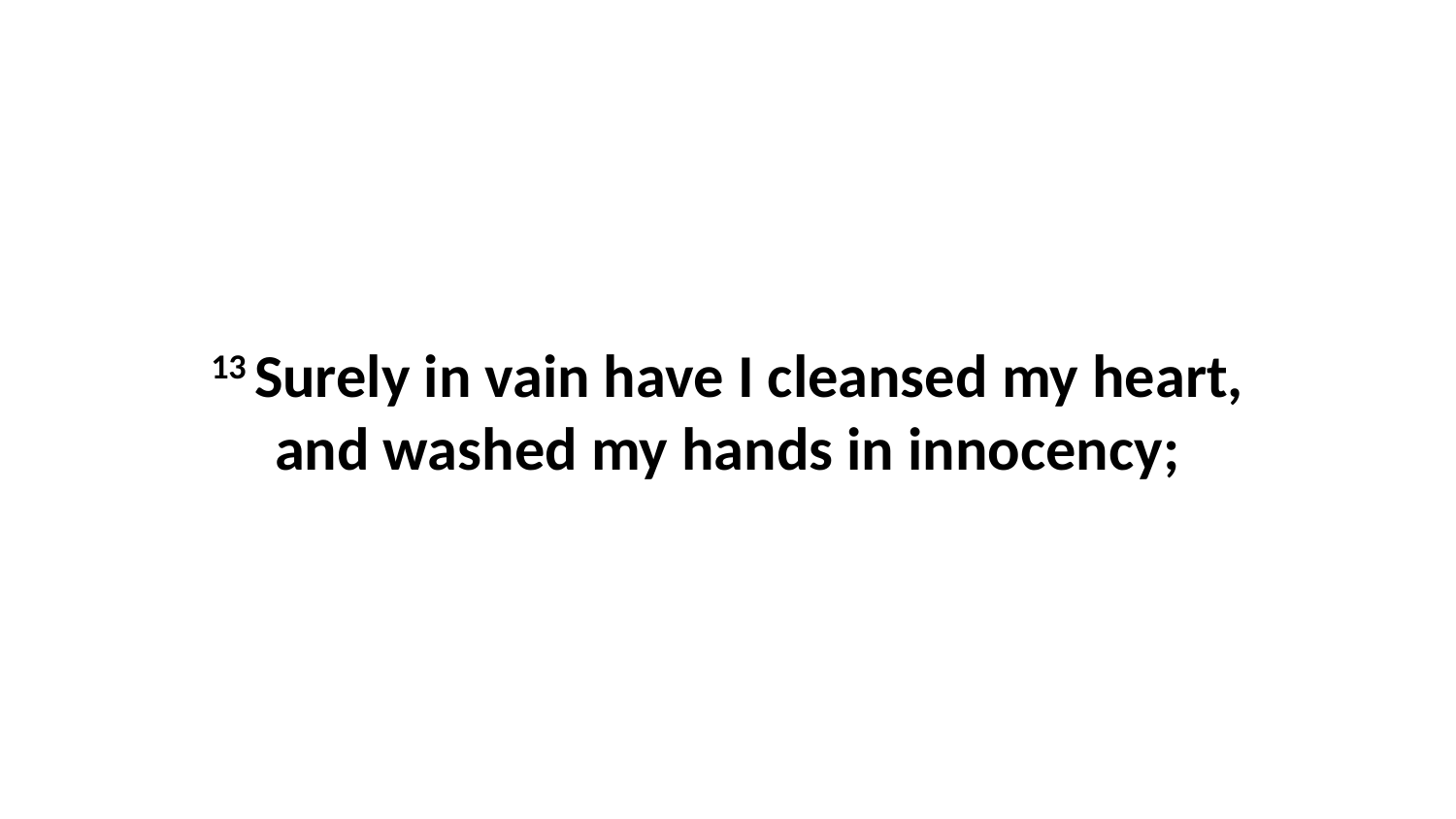

13 Surely in vain have I cleansed my heart, and washed my hands in innocency;